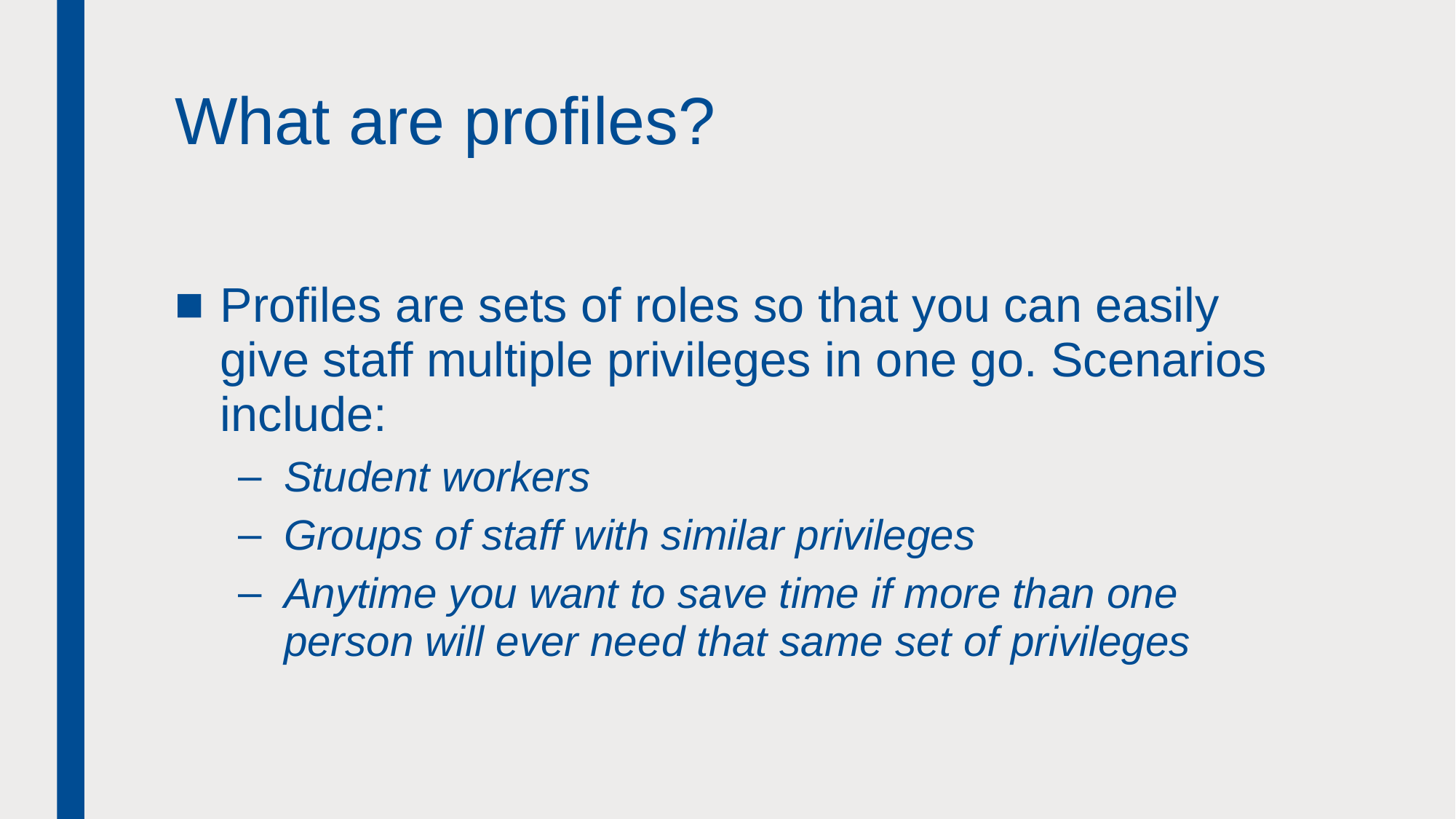

# What are profiles?
Profiles are sets of roles so that you can easily give staff multiple privileges in one go. Scenarios include:
Student workers
Groups of staff with similar privileges
Anytime you want to save time if more than one person will ever need that same set of privileges